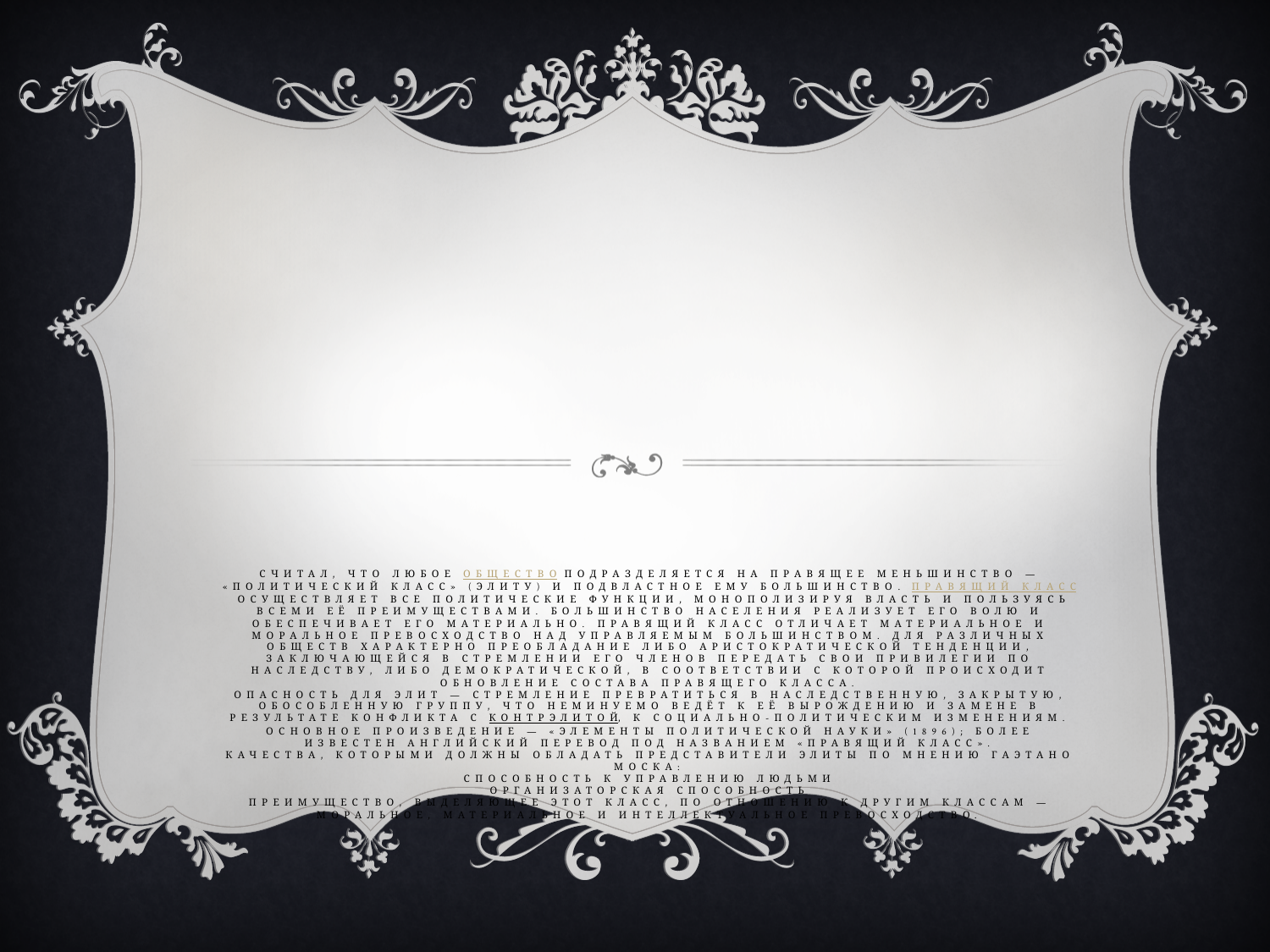

# Считал, что любое общество подразделяется на правящее меньшинство — «политический класс» (элиту) и подвластное ему большинство. Правящий класс осуществляет все политические функции, монополизируя власть и пользуясь всеми её преимуществами. Большинство населения реализует его волю и обеспечивает его материально. Правящий класс отличает материальное и моральное превосходство над управляемым большинством. Для различных обществ характерно преобладание либо аристократической тенденции, заключающейся в стремлении его членов передать свои привилегии по наследству, либо демократической, в соответствии с которой происходит обновление состава правящего класса. Опасность для элит — стремление превратиться в наследственную, закрытую, обособленную группу, что неминуемо ведёт к её вырождению и замене в результате конфликта с контрэлитой, к социально-политическим изменениям. Основное произведение — «Элементы политической науки» (1896); более известен английский перевод под названием «Правящий класс». Качества, которыми должны обладать представители элиты по мнению Гаэтано Моска: Способность к управлению людьми Организаторская способность Преимущество, выделяющее этот класс, по отношению к другим классам — моральное, материальное и интеллектуальное превосходство.